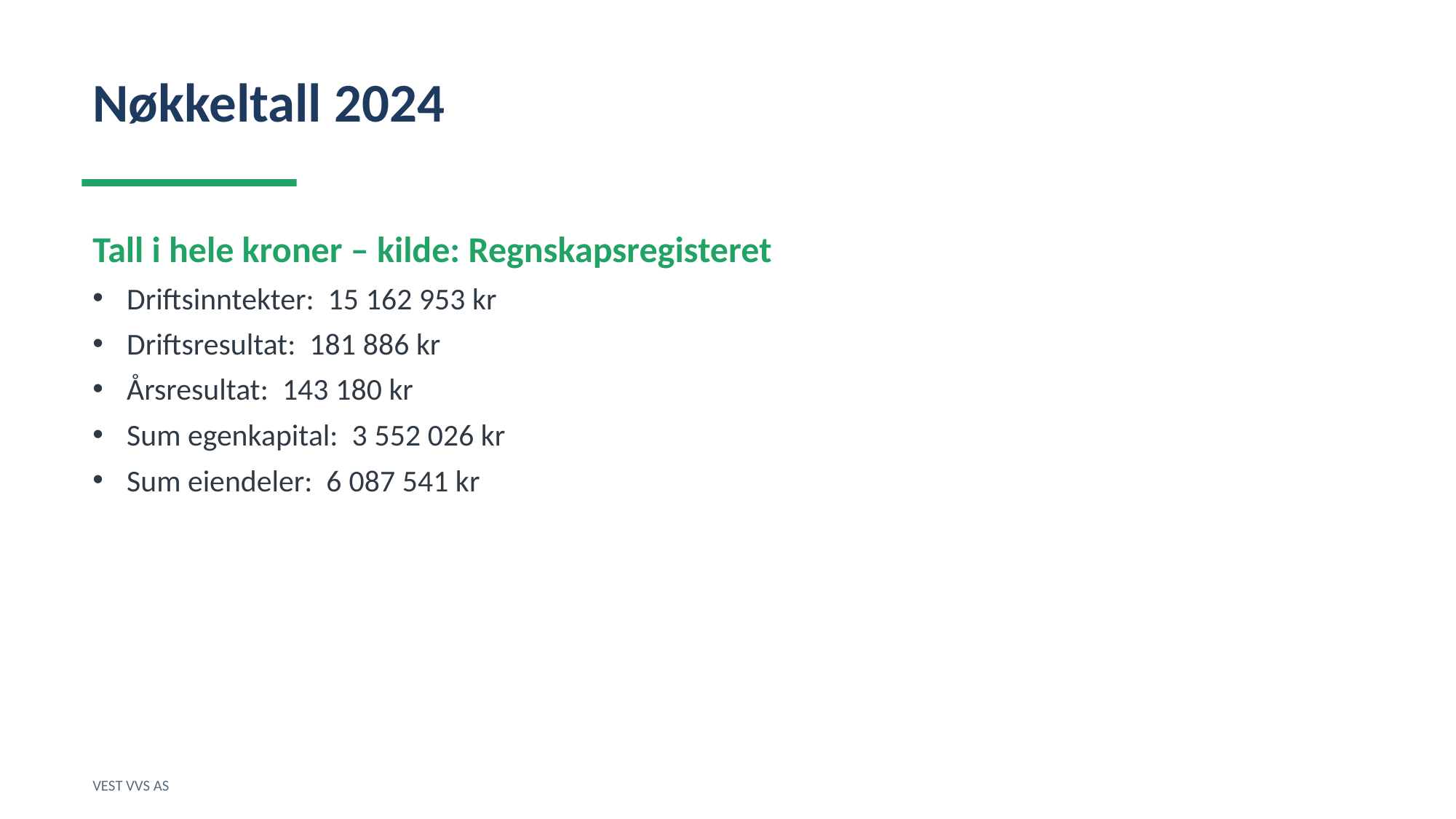

Nøkkeltall 2024

Tall i hele kroner – kilde: Regnskapsregisteret
Driftsinntekter:  15 162 953 kr
Driftsresultat:  181 886 kr
Årsresultat:  143 180 kr
Sum egenkapital:  3 552 026 kr
Sum eiendeler:  6 087 541 kr
VEST VVS AS